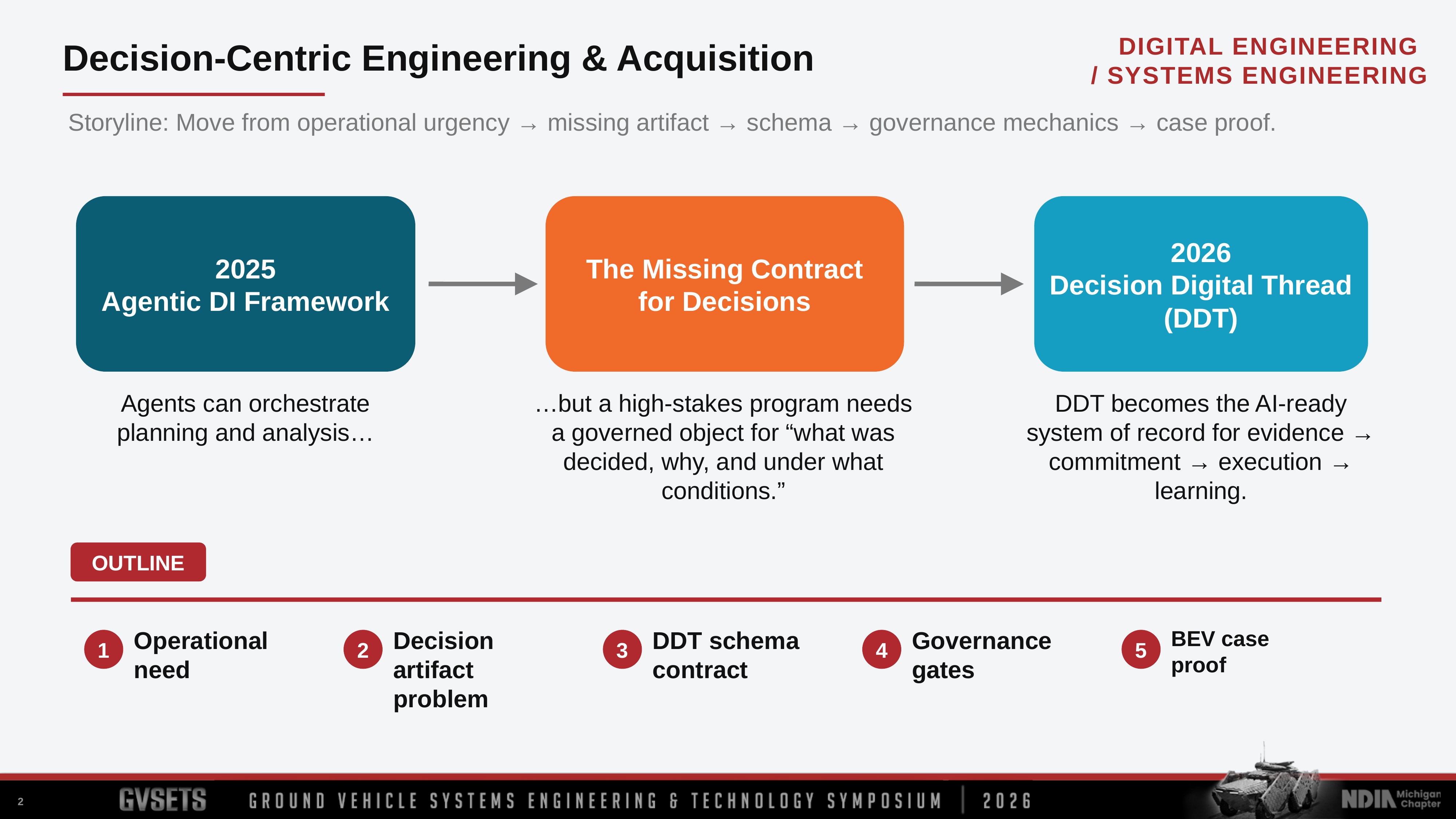

Decision‑Centric Engineering & Acquisition

Storyline: Move from operational urgency → missing artifact → schema → governance mechanics → case proof.
2025
Agentic DI Framework
The Missing Contract
for Decisions

…but a high-stakes program needs a governed object for “what was decided, why, and under what conditions.”
2026
Decision Digital Thread (DDT)

DDT becomes the AI‑ready system of record for evidence → commitment → execution → learning.
Agents can orchestrate planning and analysis…
OUTLINE

Operational
need
Decision artifact
problem
DDT schema
contract
Governance
gates
BEV case
proof
1
2
3
4
5
2